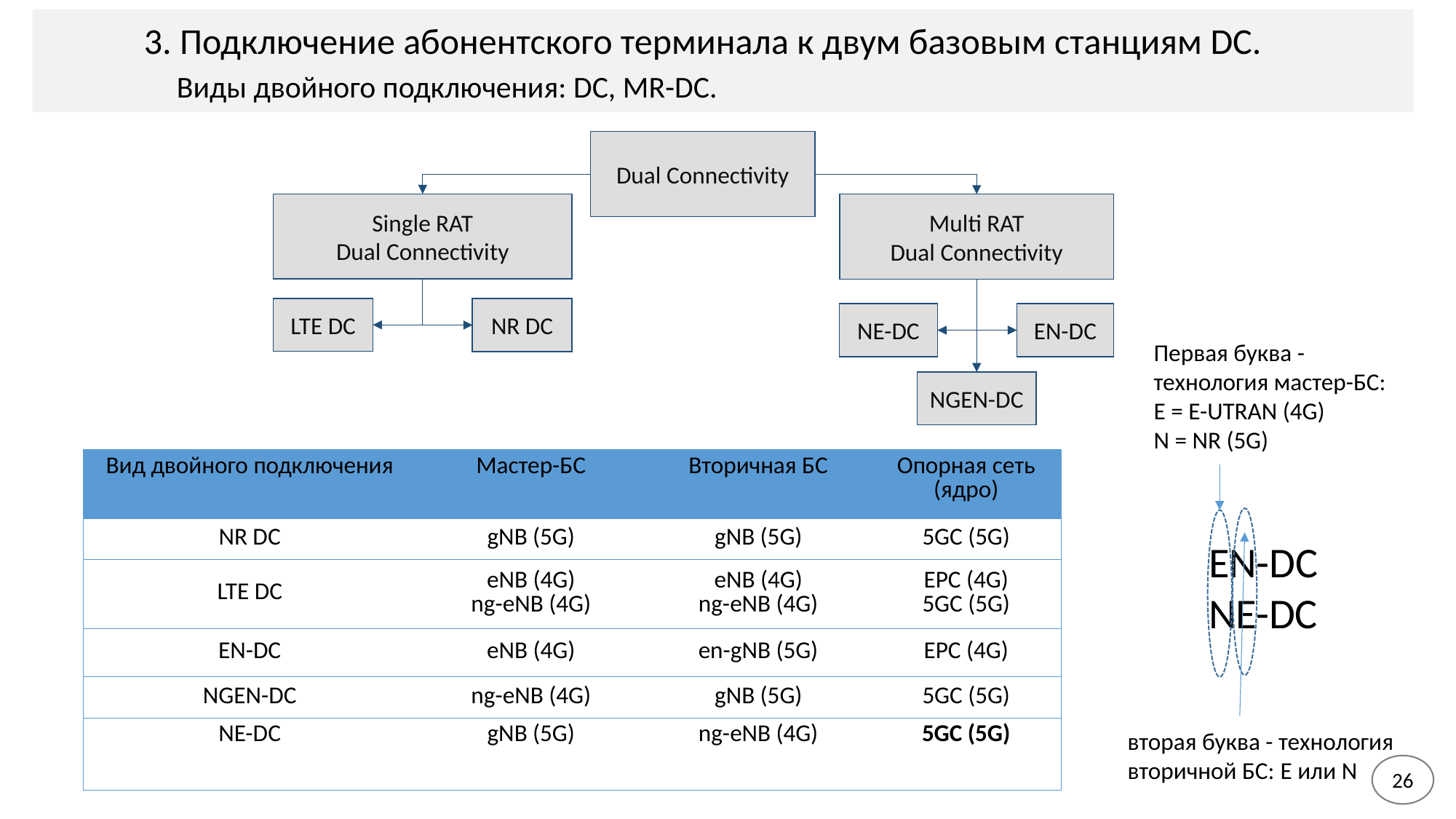

3. Подключение абонентского терминала к двум базовым станциям DC.
    Виды двойного подключения: DC, MR-DC.
Dual Connectivity
Single RAT
Dual Connectivity
Multi RAT
Dual Connectivity
LTE DC
NR DC
EN-DC
NE-DC
Первая буква - технология мастер-БС:
E = E-UTRAN (4G)
N = NR (5G)
NGEN-DC
| Вид двойного подключения | Мастер-БС | Вторичная БС | Опорная сеть (ядро) |
| --- | --- | --- | --- |
| NR DC | gNB (5G) | gNB (5G) | 5GC (5G) |
| LTE DC | eNB (4G) ng-eNB (4G) | eNB (4G) ng-eNB (4G) | EPC (4G) 5GC (5G) |
| EN-DC | eNB (4G) | en-gNB (5G) | EPC (4G) |
| NGEN-DC | ng-eNB (4G) | gNB (5G) | 5GC (5G) |
| NE-DC | gNB (5G) | ng-eNB (4G) | 5GC (5G) |

EN-DC
NE-DC
вторая буква - технология вторичной БС: E или N
26